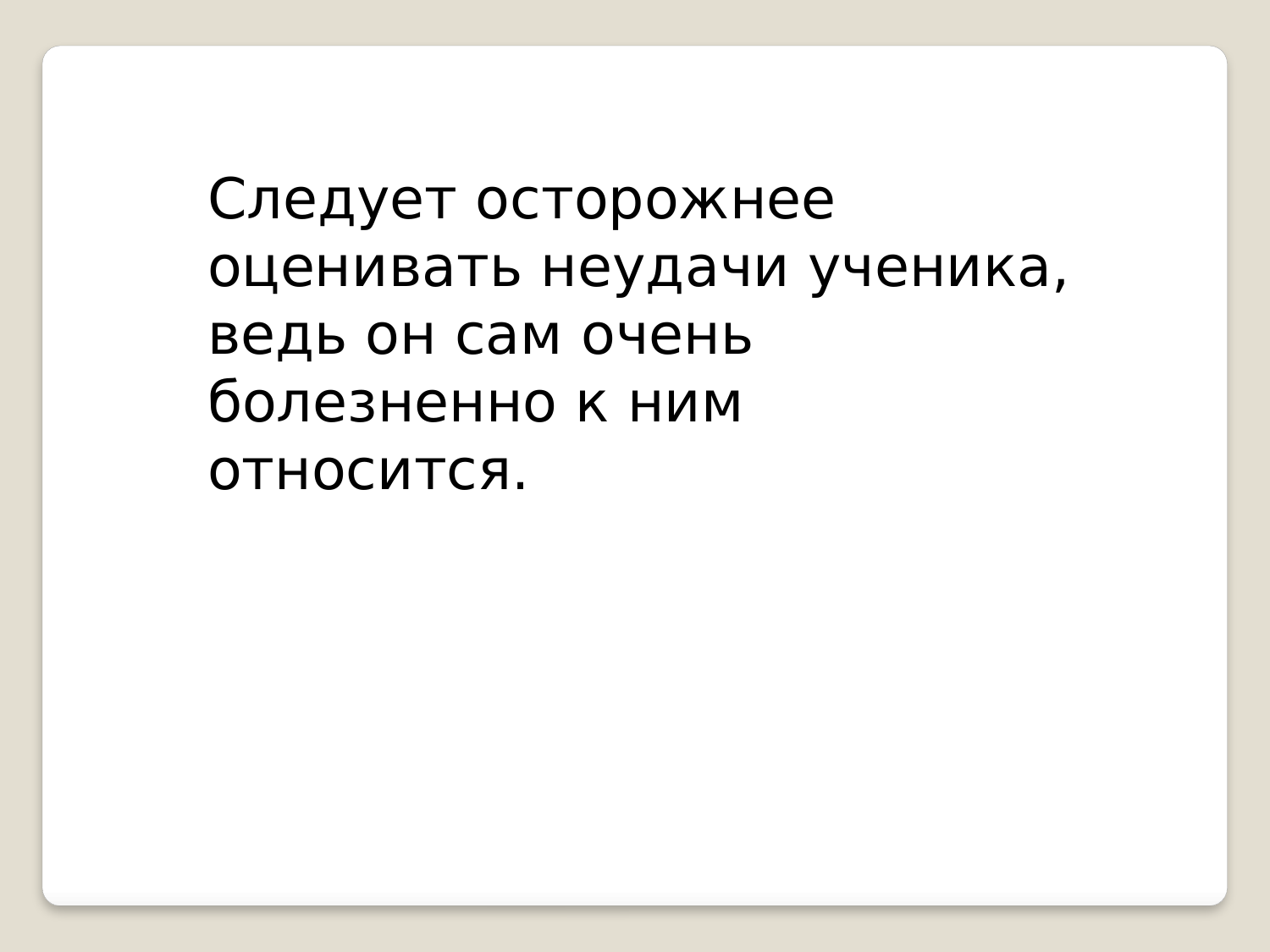

Следует осторожнее оценивать неудачи ученика, ведь он сам очень болезненно к ним относится.